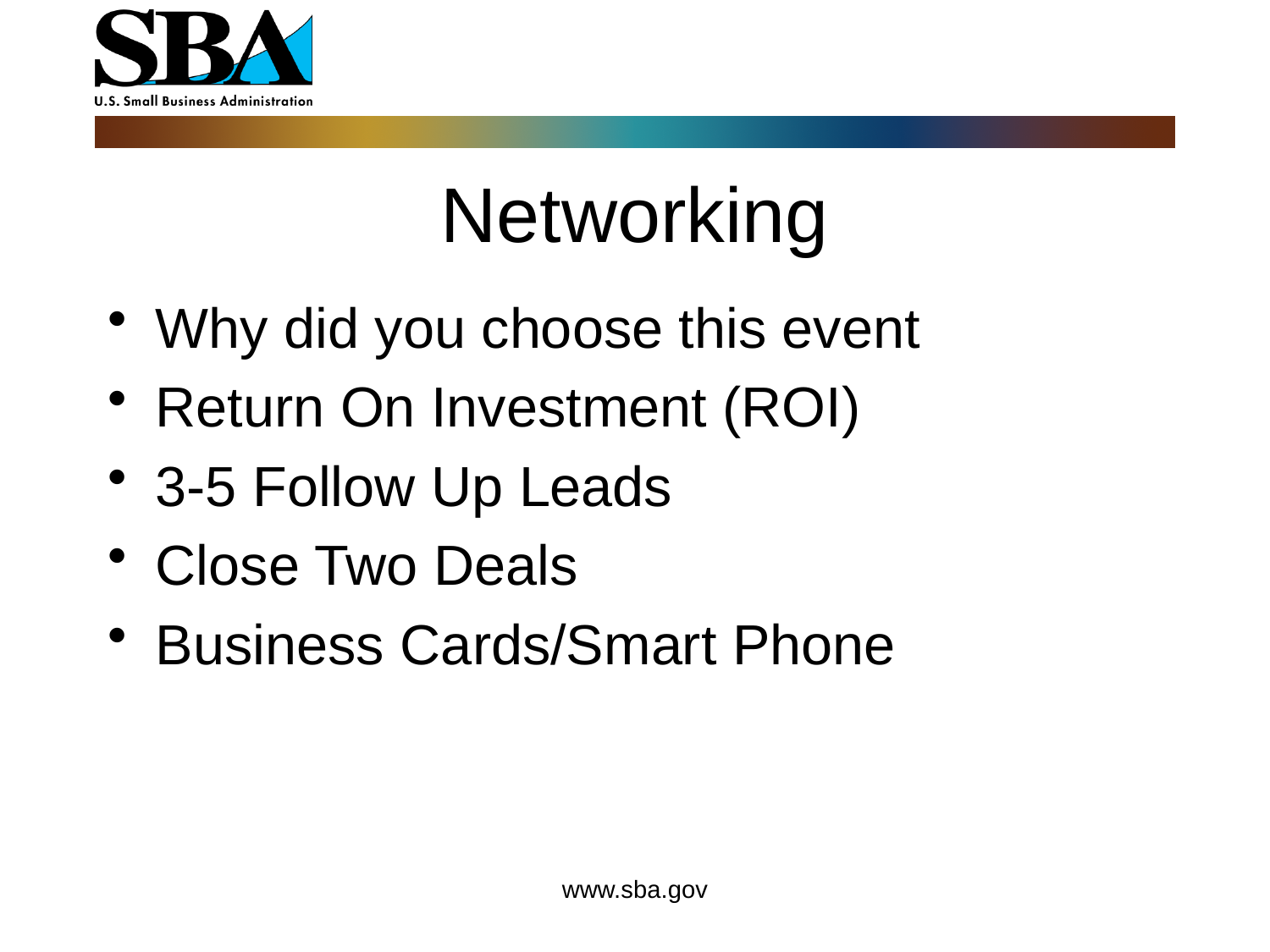

# Networking
Why did you choose this event
Return On Investment (ROI)
3-5 Follow Up Leads
Close Two Deals
Business Cards/Smart Phone
www.sba.gov